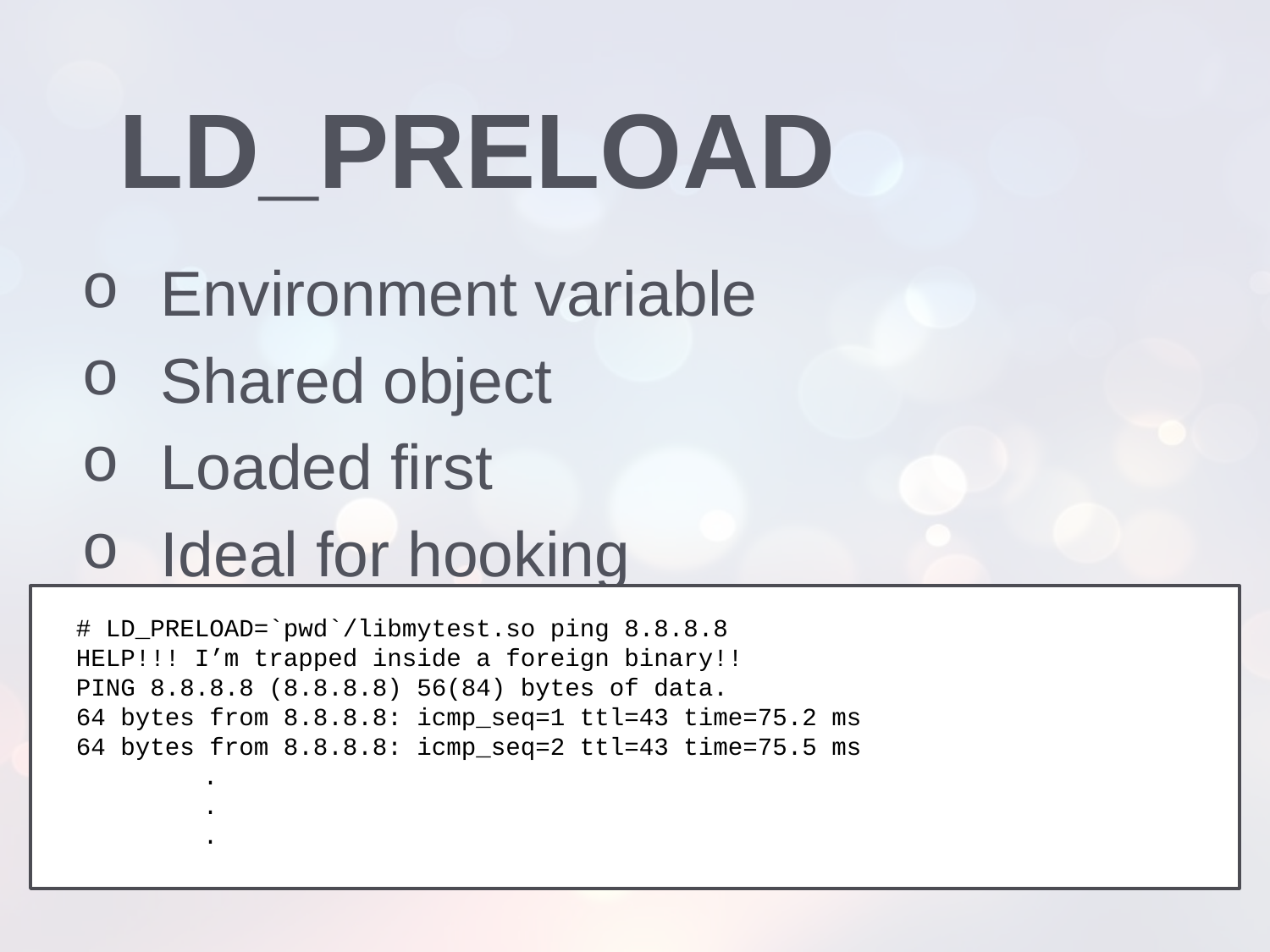

# LD_PRELOAD
Environment variable
Shared object
Loaded first
Ideal for hooking

# LD_PRELOAD=`pwd`/libmytest.so ping 8.8.8.8
HELP!!! I’m trapped inside a foreign binary!!
PING 8.8.8.8 (8.8.8.8) 56(84) bytes of data.
64 bytes from 8.8.8.8: icmp_seq=1 ttl=43 time=75.2 ms
64 bytes from 8.8.8.8: icmp_seq=2 ttl=43 time=75.5 ms
	.
	.
	.